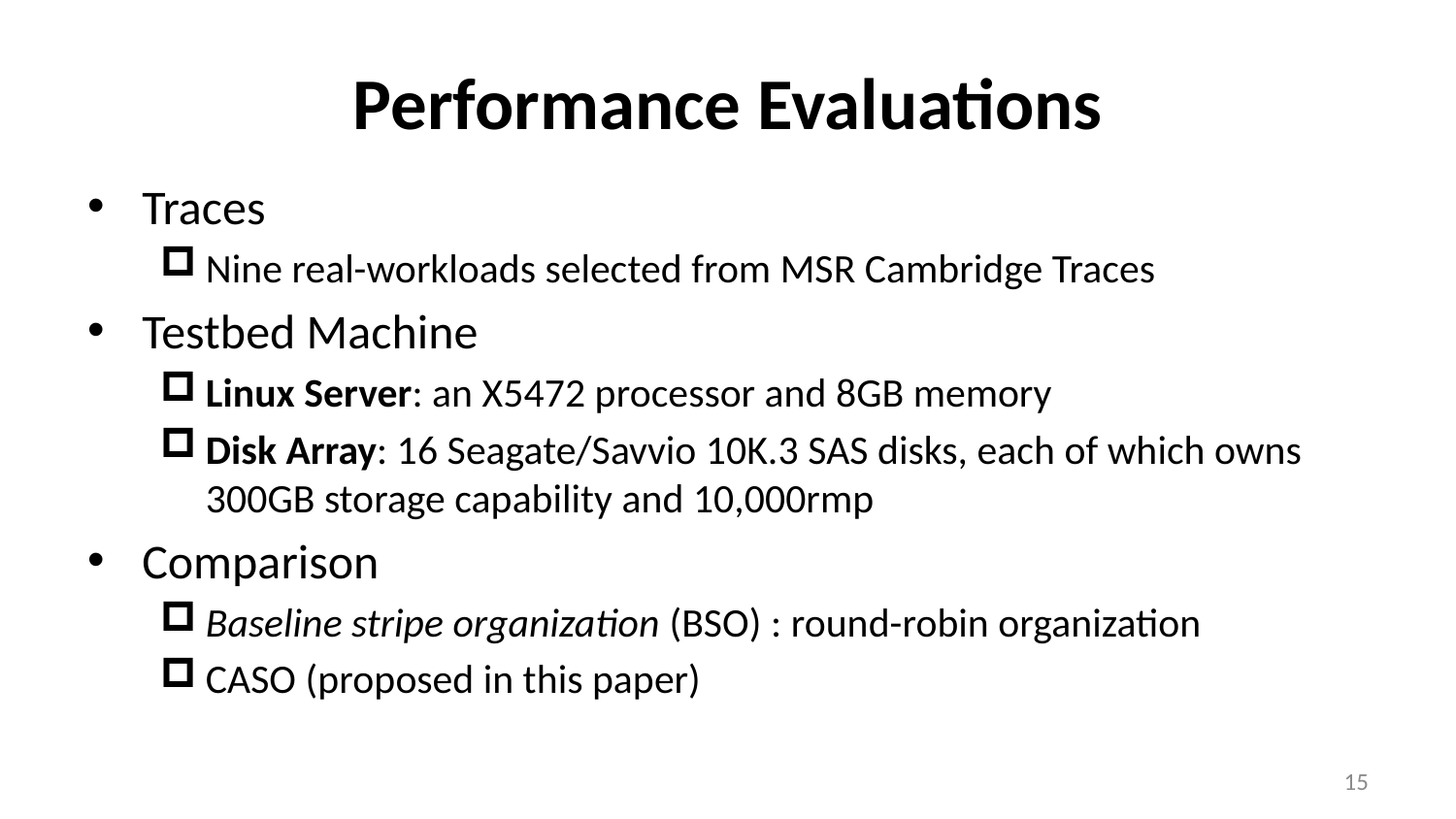

# Performance Evaluations
Traces
Nine real-workloads selected from MSR Cambridge Traces
Testbed Machine
Linux Server: an X5472 processor and 8GB memory
Disk Array: 16 Seagate/Savvio 10K.3 SAS disks, each of which owns 300GB storage capability and 10,000rmp
Comparison
Baseline stripe organization (BSO) : round-robin organization
CASO (proposed in this paper)

15